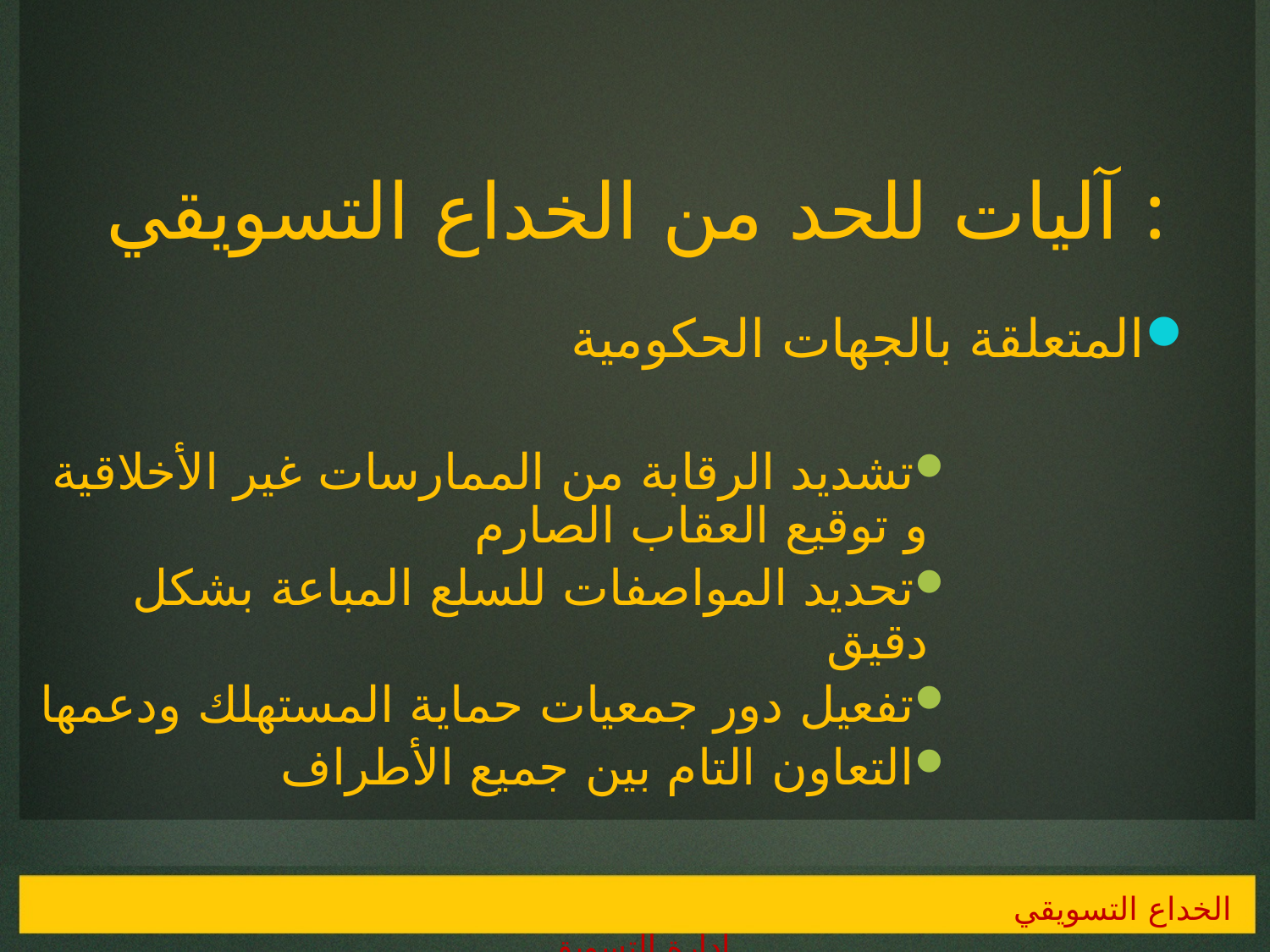

# آليات للحد من الخداع التسويقي :
المتعلقة بالجهات الحكومية

تشديد الرقابة من الممارسات غير الأخلاقية و توقيع العقاب الصارم
تحديد المواصفات للسلع المباعة بشكل دقيق
تفعيل دور جمعيات حماية المستهلك ودعمها
التعاون التام بين جميع الأطراف
الخداع التسويقي                                                                                                      				            إدارة التسويق